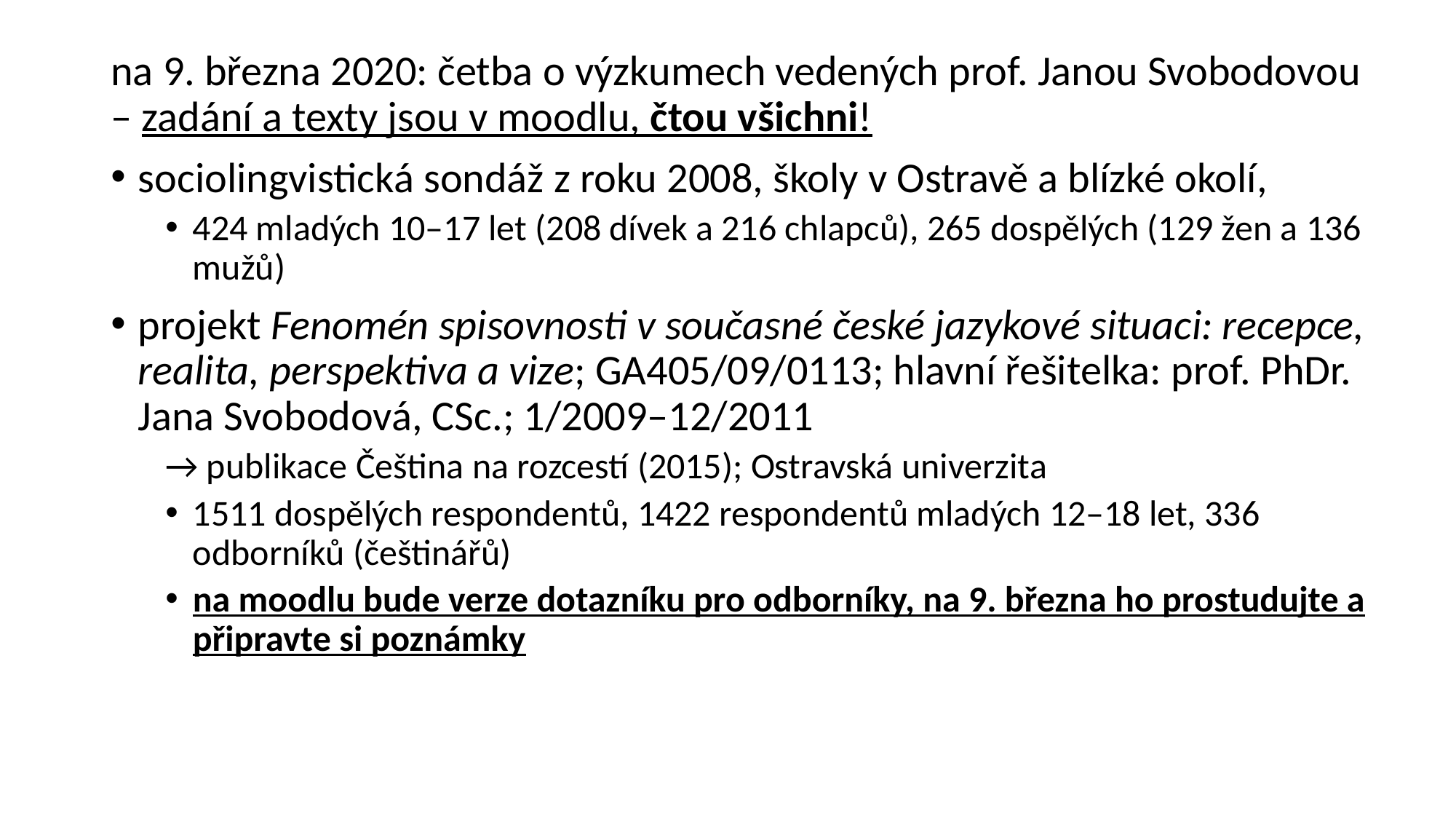

#
na 9. března 2020: četba o výzkumech vedených prof. Janou Svobodovou – zadání a texty jsou v moodlu, čtou všichni!
sociolingvistická sondáž z roku 2008, školy v Ostravě a blízké okolí,
424 mladých 10–17 let (208 dívek a 216 chlapců), 265 dospělých (129 žen a 136 mužů)
projekt Fenomén spisovnosti v současné české jazykové situaci: recepce, realita, perspektiva a vize; GA405/09/0113; hlavní řešitelka: prof. PhDr. Jana Svobodová, CSc.; 1/2009–12/2011
→ publikace Čeština na rozcestí (2015); Ostravská univerzita
1511 dospělých respondentů, 1422 respondentů mladých 12–18 let, 336 odborníků (češtinářů)
na moodlu bude verze dotazníku pro odborníky, na 9. března ho prostudujte a připravte si poznámky